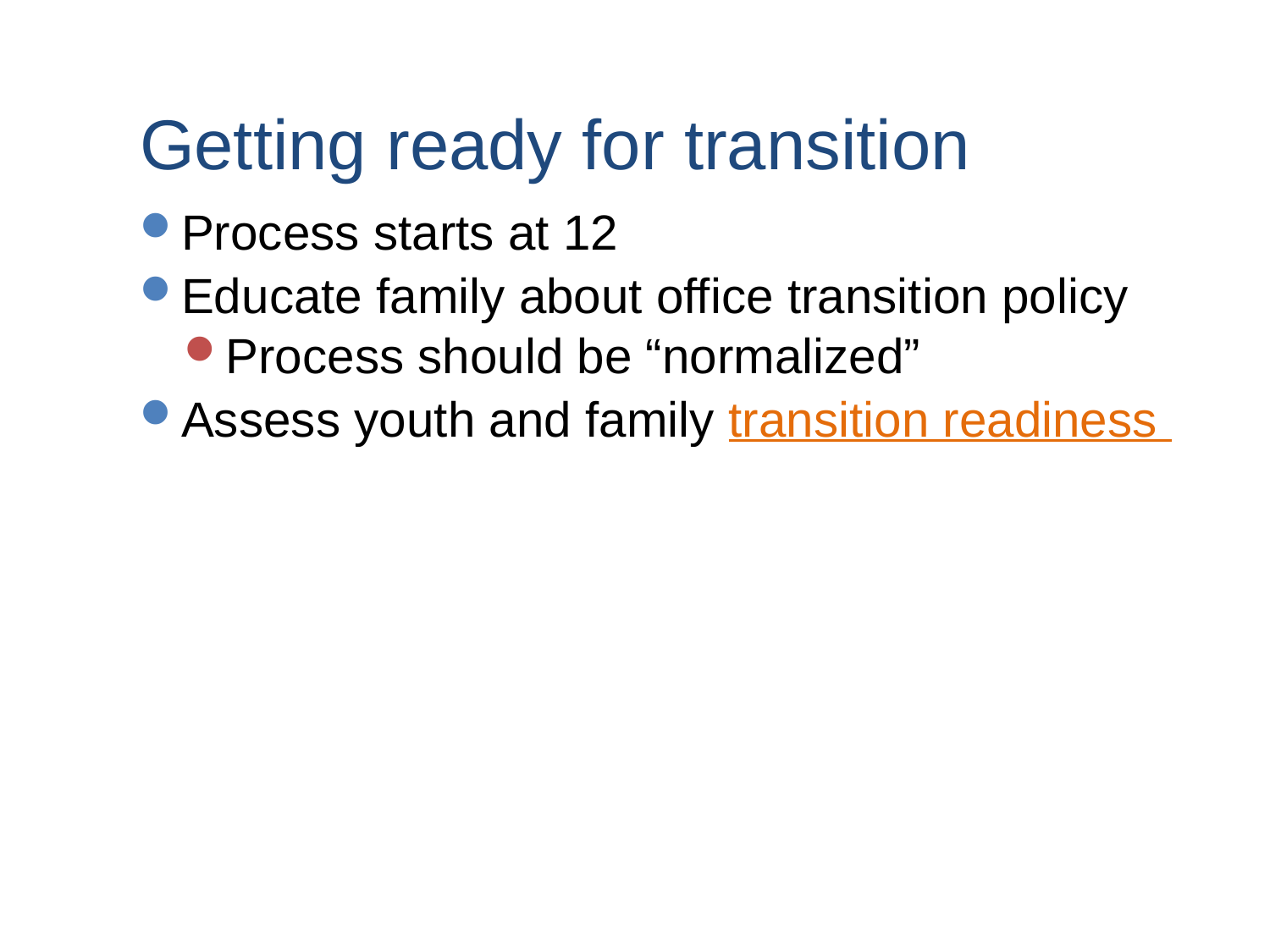

# Getting ready for transition
Process starts at 12
Educate family about office transition policy
Process should be “normalized”
Assess youth and family transition readiness